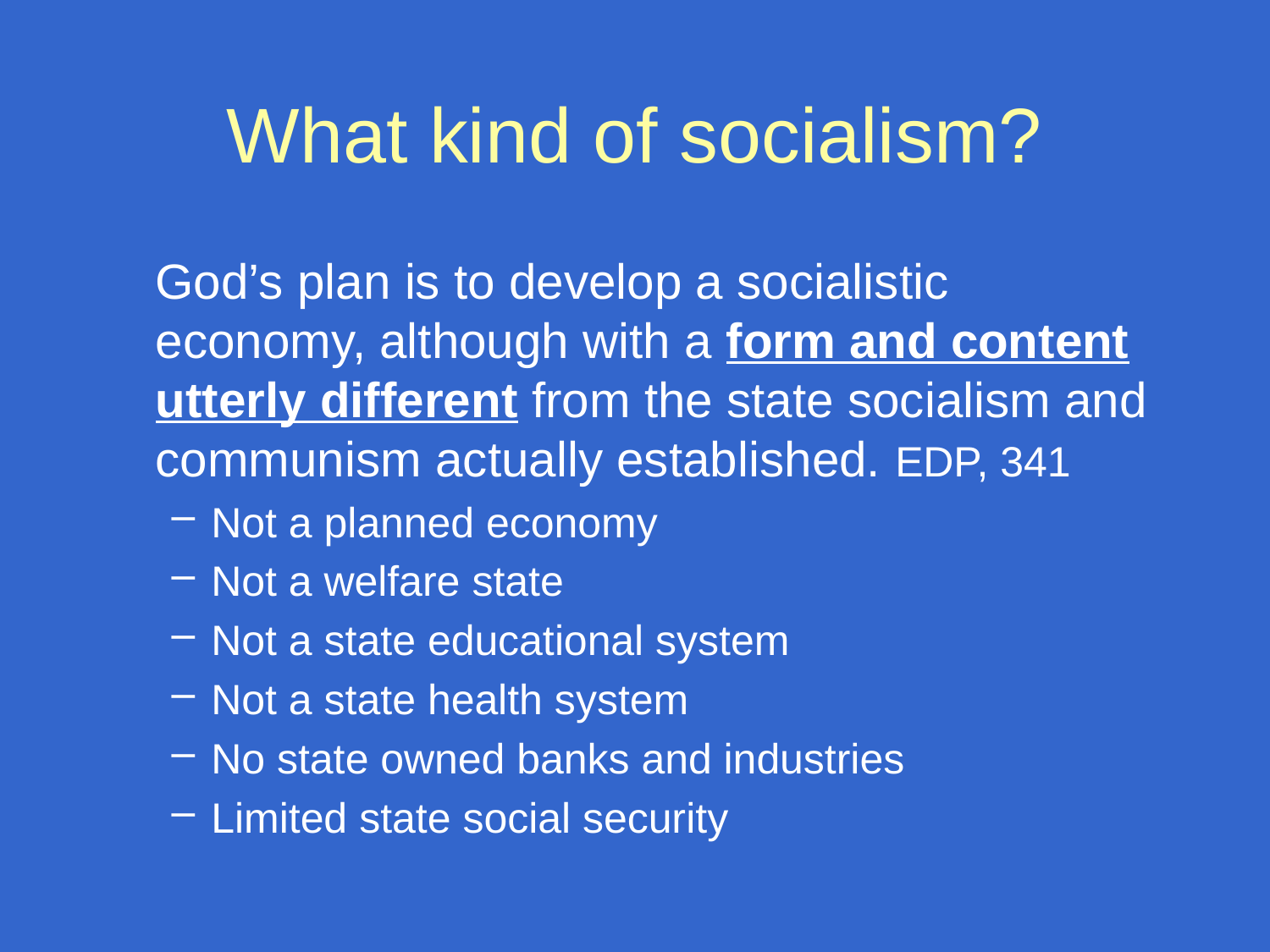

# What kind of socialism?
	God’s plan is to develop a socialistic economy, although with a form and content utterly different from the state socialism and communism actually established. EDP, 341
Not a planned economy
Not a welfare state
Not a state educational system
Not a state health system
No state owned banks and industries
Limited state social security